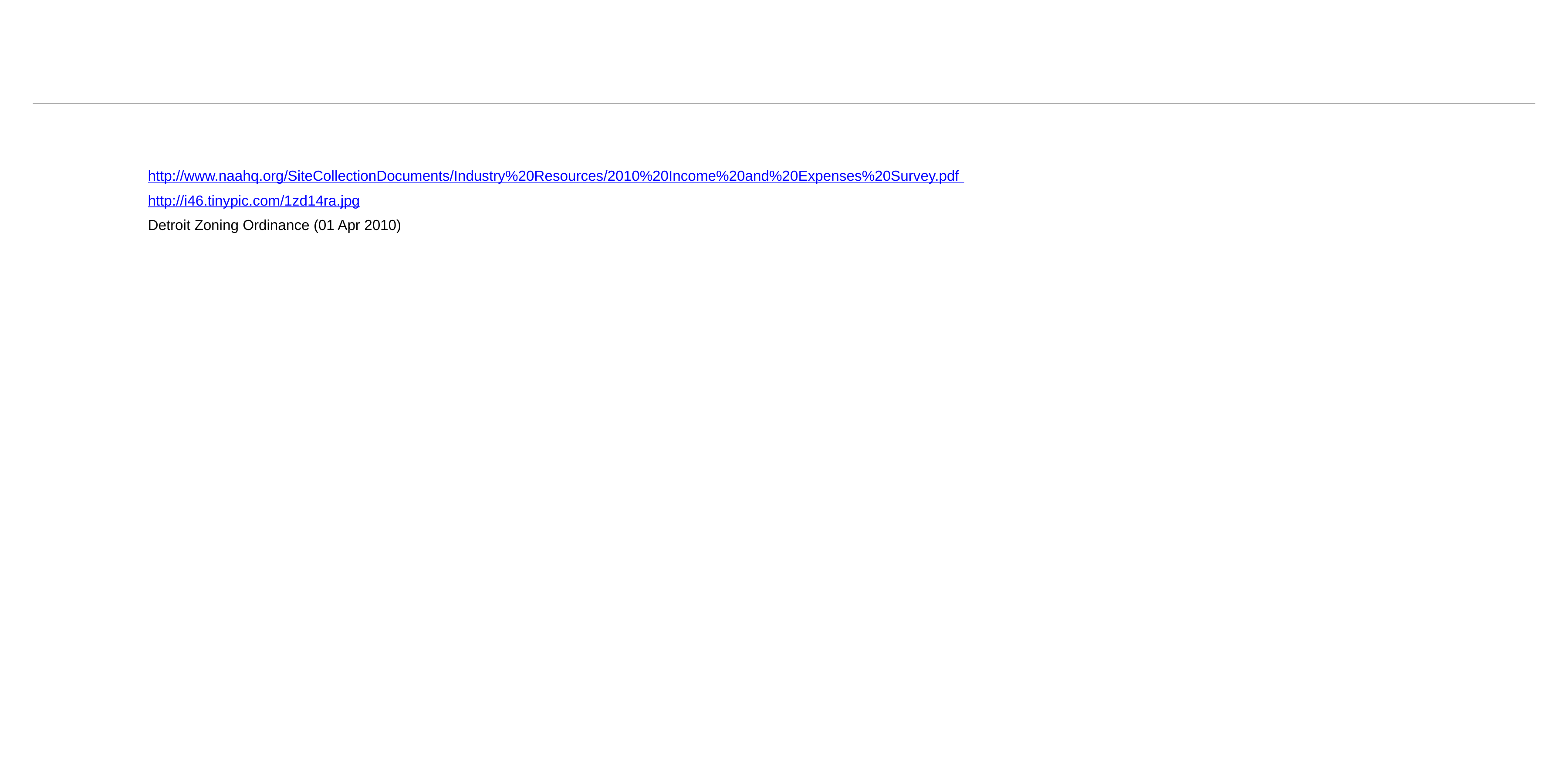

http://www.naahq.org/SiteCollectionDocuments/Industry%20Resources/2010%20Income%20and%20Expenses%20Survey.pdf
http://i46.tinypic.com/1zd14ra.jpg
Detroit Zoning Ordinance (01 Apr 2010)